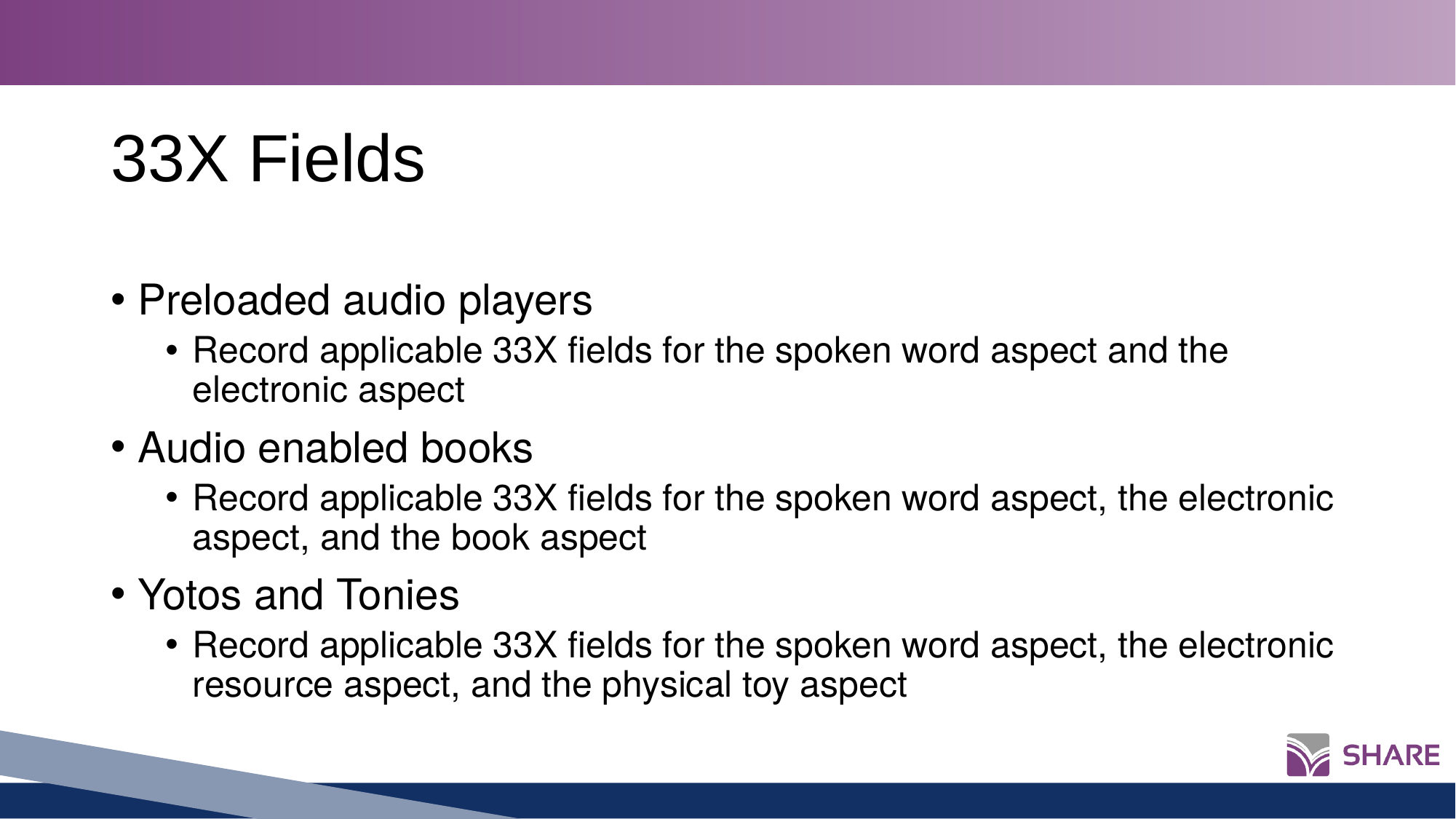

# 33X Fields
Preloaded audio players
Record applicable 33X fields for the spoken word aspect and the electronic aspect
Audio enabled books
Record applicable 33X fields for the spoken word aspect, the electronic aspect, and the book aspect
Yotos and Tonies
Record applicable 33X fields for the spoken word aspect, the electronic resource aspect, and the physical toy aspect